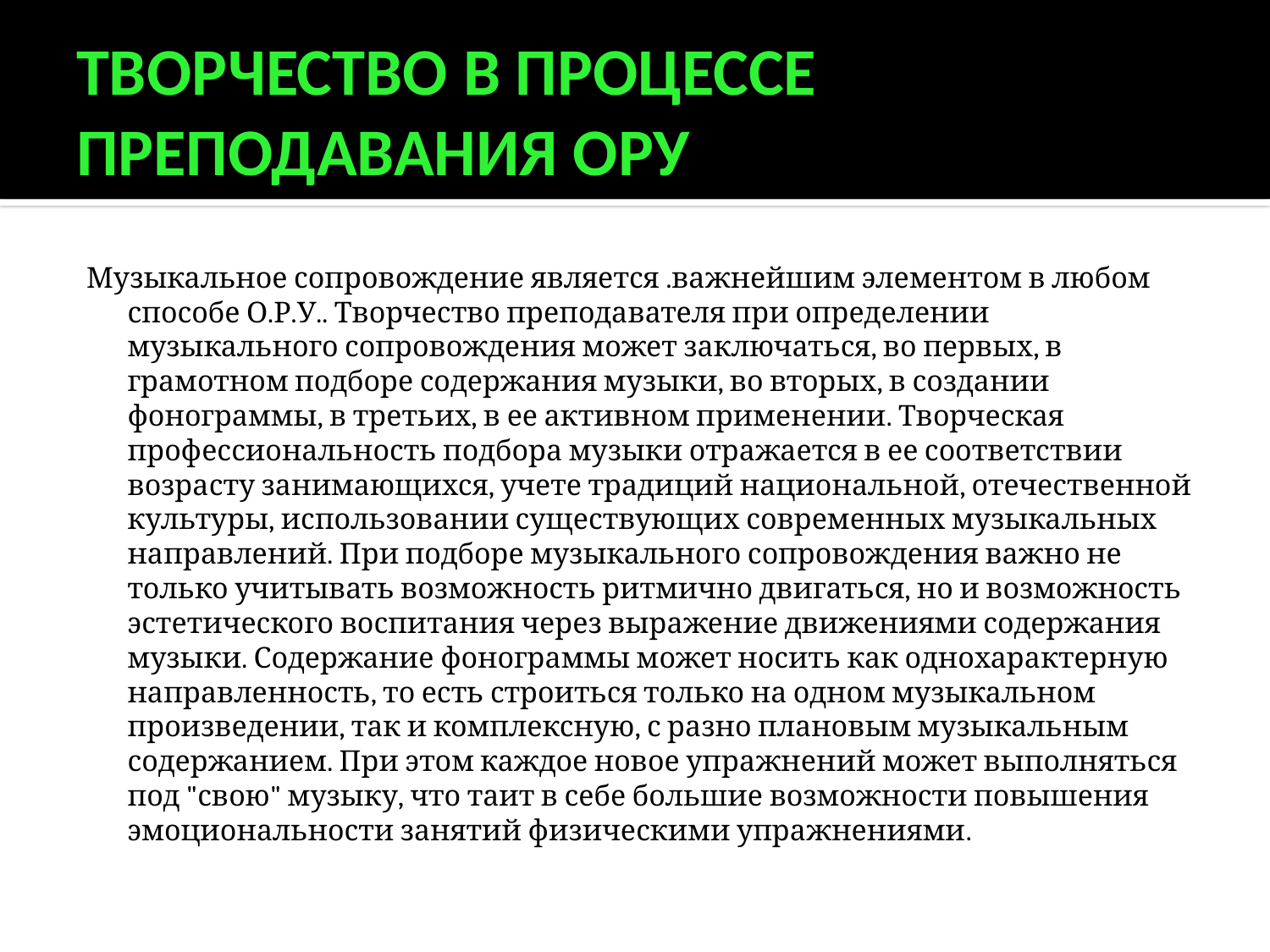

# Творчество в процессе преподавания ОРУ
Музыкальное сопровождение является .важнейшим элементом в любом способе О.Р.У.. Творчество преподавателя при определении музыкального сопровождения может заключаться, во первых, в грамотном подборе содержания музыки, во вторых, в создании фонограммы, в третьих, в ее активном применении. Творческая профессиональность подбора музыки отражается в ее соответствии возрасту занимающихся, учете традиций национальной, отечественной культуры, использовании существующих современных музыкальных направлений. При подборе музыкального сопровождения важно не только учитывать возможность ритмично двигаться, но и возможность эстетического воспитания через выражение движениями содержания музыки. Содержание фонограммы может носить как однохарактерную направленность, то есть строиться только на одном музыкальном произведении, так и комплексную, с разно плановым музыкальным содержанием. При этом каждое новое упражнений может выполняться  под "свою" музыку, что таит в себе большие возможности повышения эмоциональности занятий физическими упражнениями.